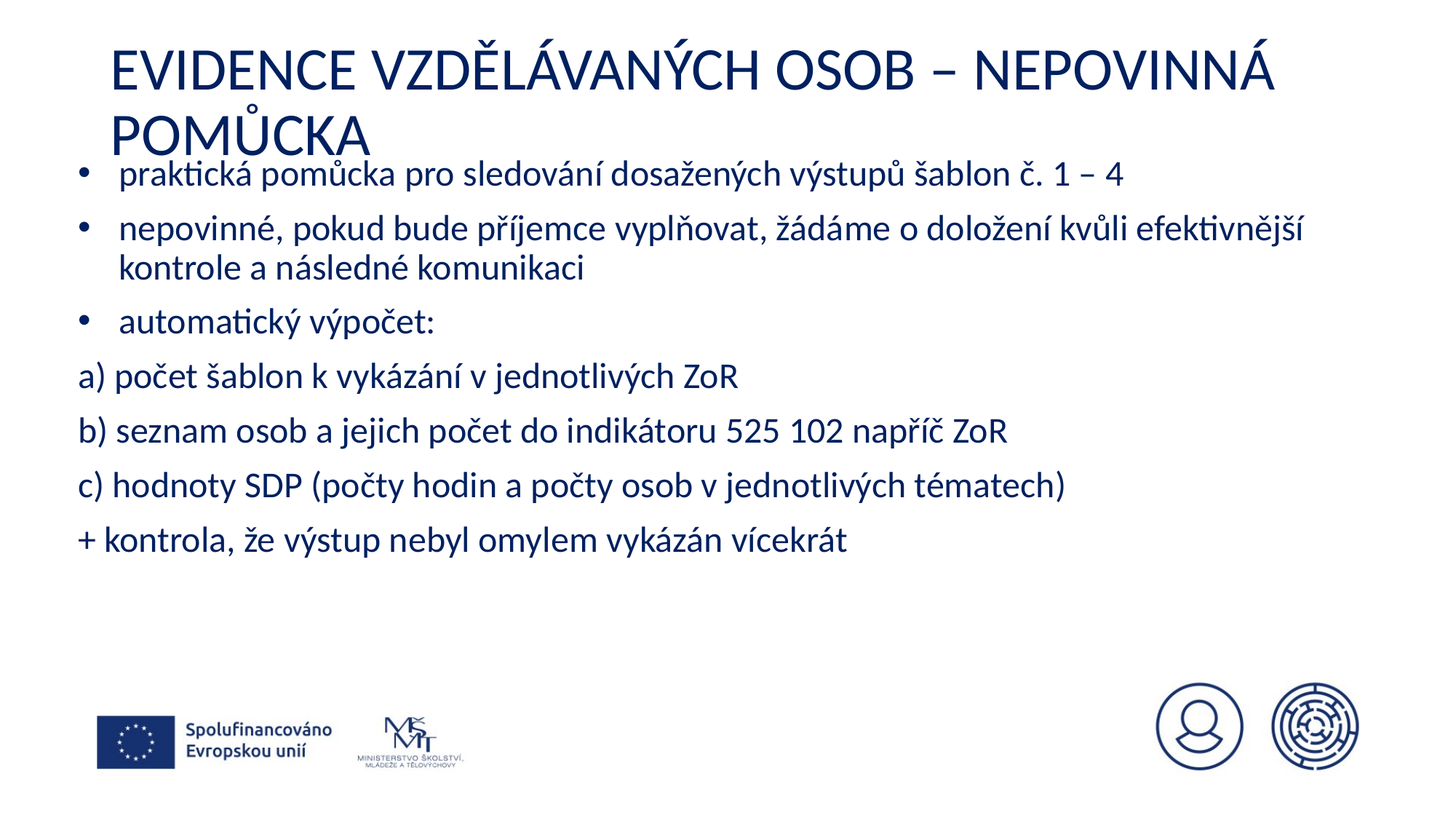

# Evidence vzdělávaných osob – nepovinná pomůcka
praktická pomůcka pro sledování dosažených výstupů šablon č. 1 – 4
nepovinné, pokud bude příjemce vyplňovat, žádáme o doložení kvůli efektivnější kontrole a následné komunikaci
automatický výpočet:
a) počet šablon k vykázání v jednotlivých ZoR
b) seznam osob a jejich počet do indikátoru 525 102 napříč ZoR
c) hodnoty SDP (počty hodin a počty osob v jednotlivých tématech)
+ kontrola, že výstup nebyl omylem vykázán vícekrát